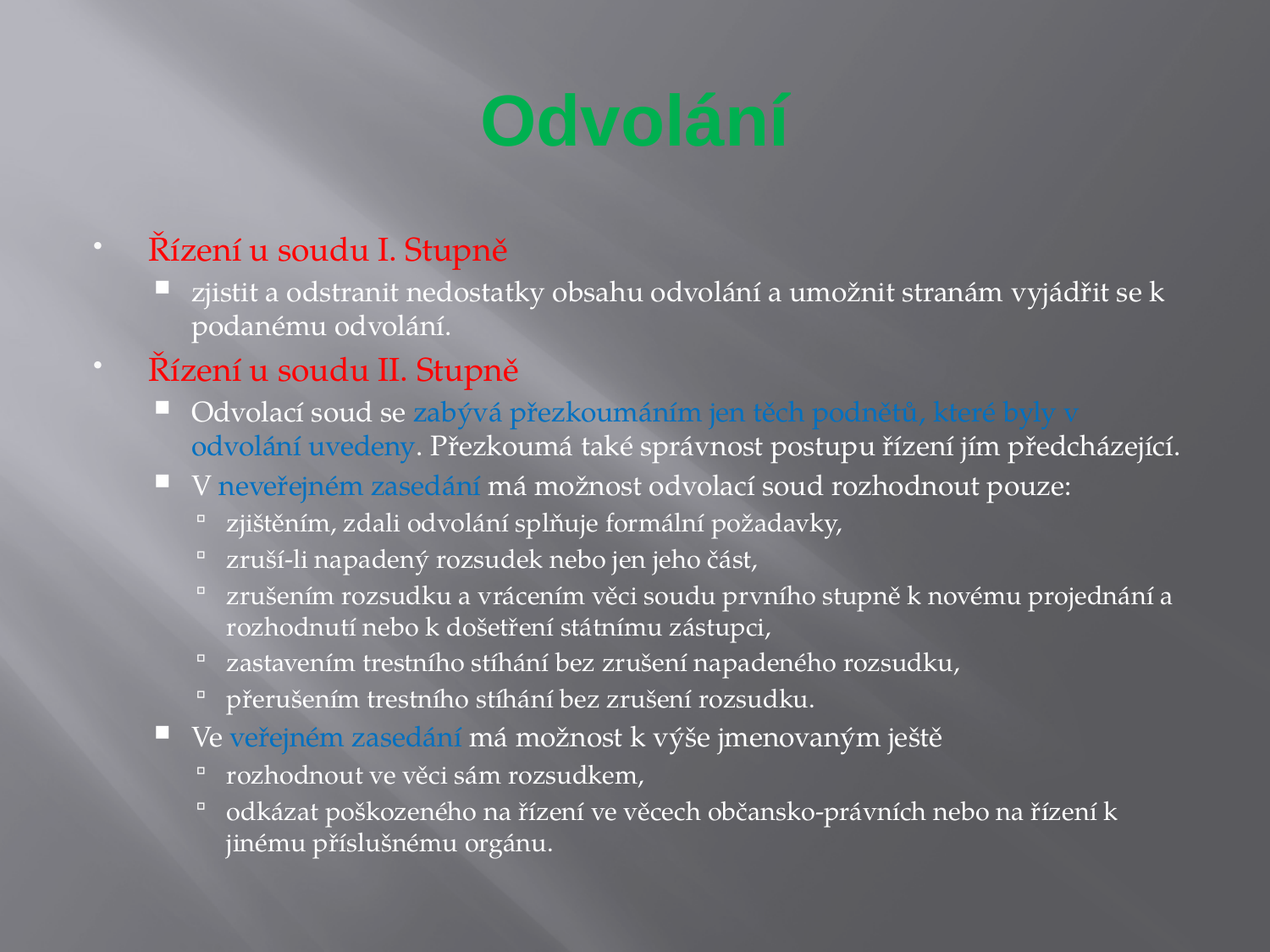

# Odvolání
Řízení u soudu I. Stupně
zjistit a odstranit nedostatky obsahu odvolání a umožnit stranám vyjádřit se k podanému odvolání.
Řízení u soudu II. Stupně
Odvolací soud se zabývá přezkoumáním jen těch podnětů, které byly v odvolání uvedeny. Přezkoumá také správnost postupu řízení jím předcházející.
V neveřejném zasedání má možnost odvolací soud rozhodnout pouze:
zjištěním, zdali odvolání splňuje formální požadavky,
zruší-li napadený rozsudek nebo jen jeho část,
zrušením rozsudku a vrácením věci soudu prvního stupně k novému projednání a rozhodnutí nebo k došetření státnímu zástupci,
zastavením trestního stíhání bez zrušení napadeného rozsudku,
přerušením trestního stíhání bez zrušení rozsudku.
Ve veřejném zasedání má možnost k výše jmenovaným ještě
rozhodnout ve věci sám rozsudkem,
odkázat poškozeného na řízení ve věcech občansko-právních nebo na řízení k jinému příslušnému orgánu.